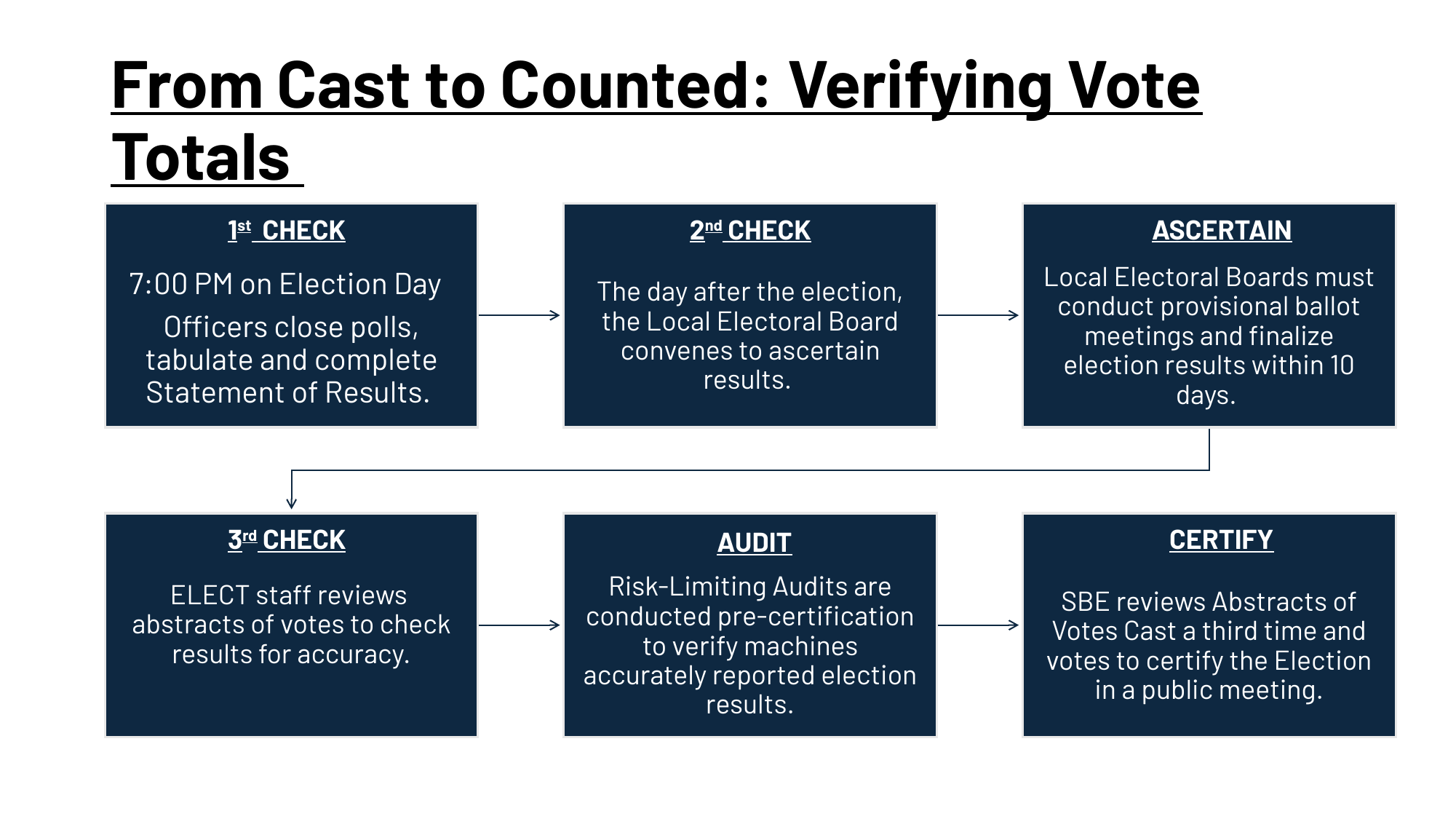

# From Cast to Counted: Verifying Vote Totals

7:00 PM on Election Day
Officers close polls, tabulate and complete Statement of Results.

The day after the election, the Local Electoral Board convenes to ascertain results.

Local Electoral Boards must conduct provisional ballot meetings and finalize election results within 10 days.

ELECT staff reviews  abstracts of votes to check results for accuracy.

Risk-Limiting Audits are conducted pre-certification to verify machines accurately reported election results.

SBE reviews Abstracts of Votes Cast a third time and votes to certify the Election in a public meeting.
1st  CHECK
2nd CHECK
ASCERTAIN
3rd CHECK
CERTIFY
AUDIT